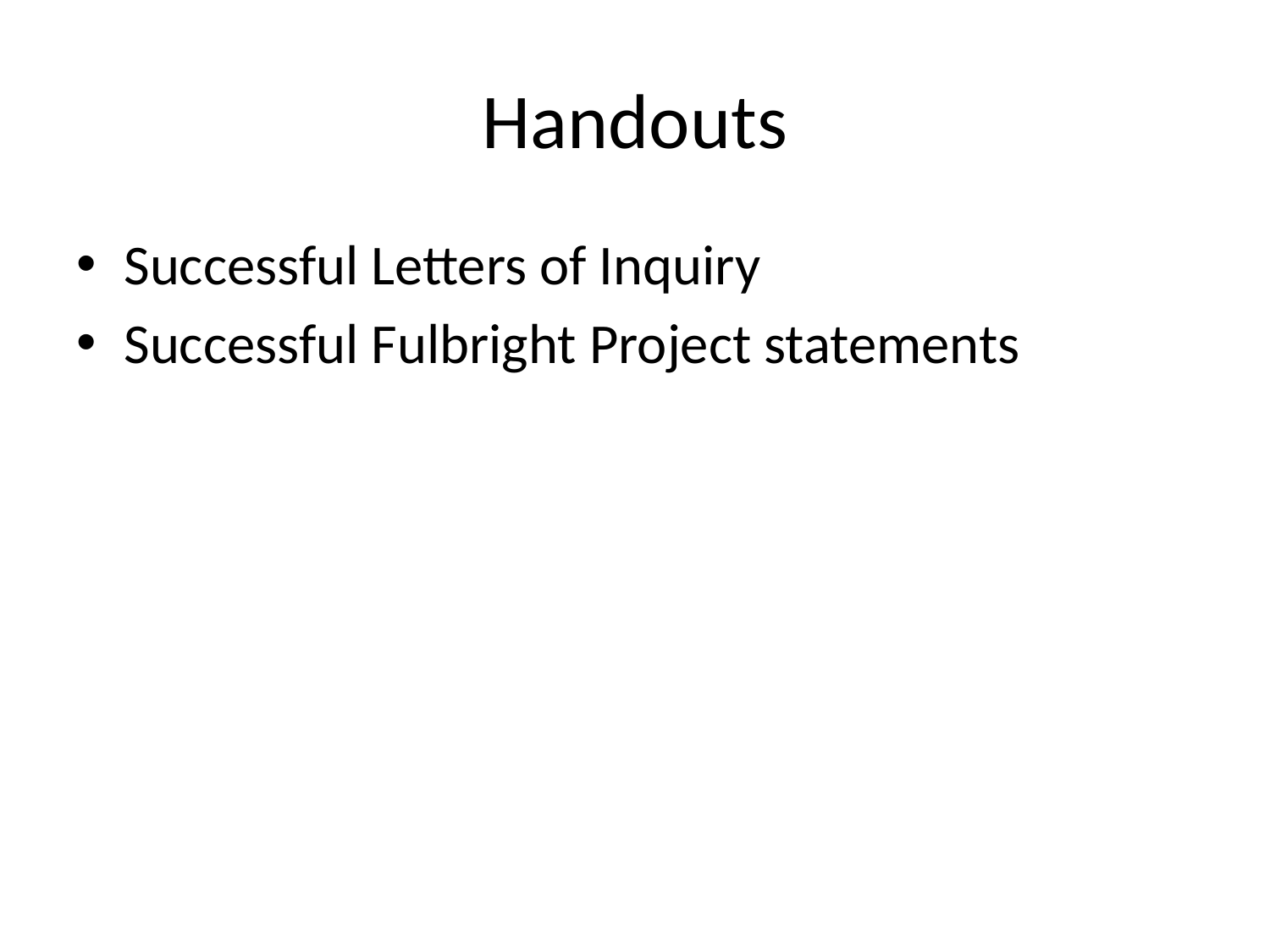

# Handouts
Successful Letters of Inquiry
Successful Fulbright Project statements